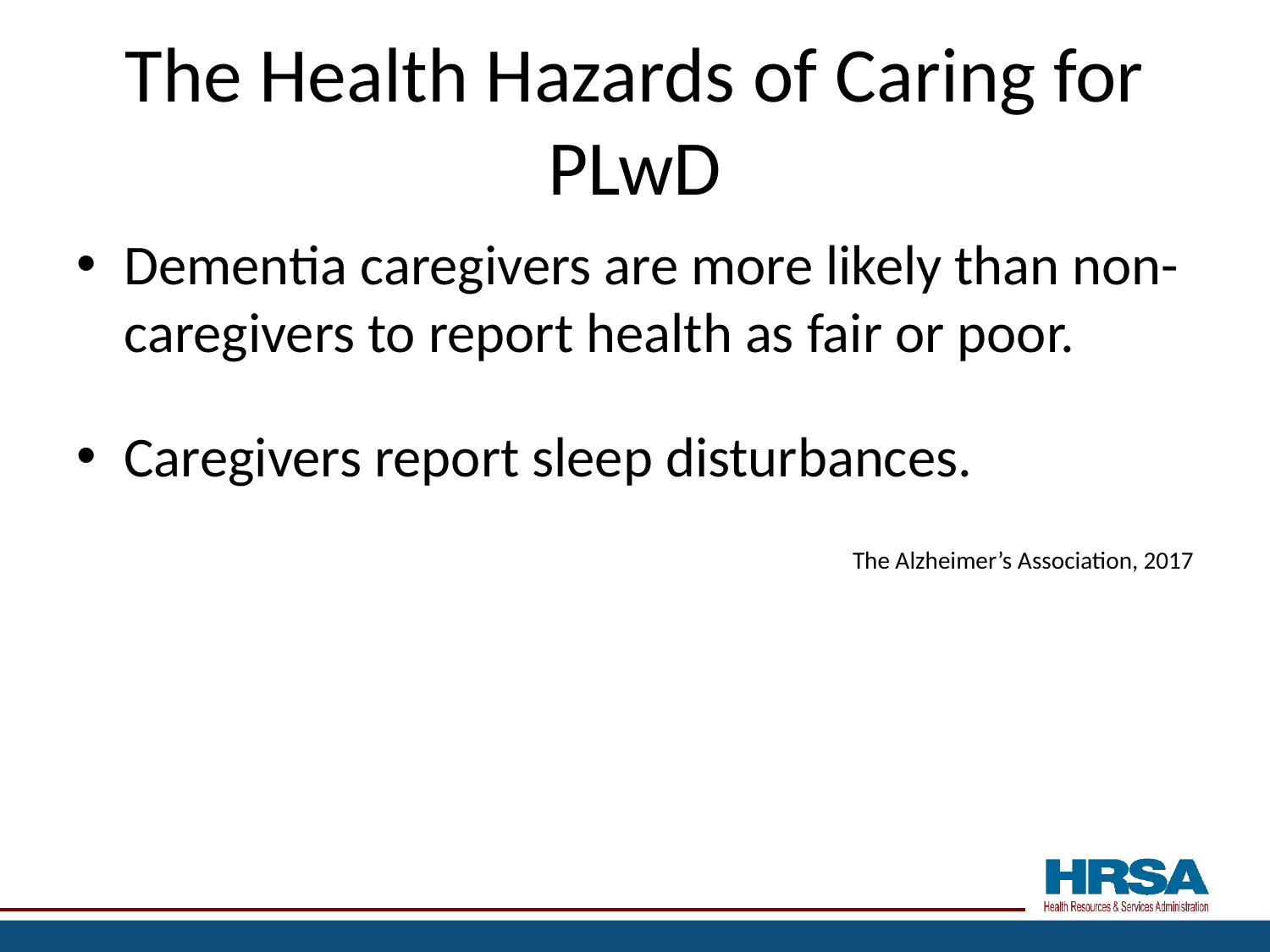

# The Health Hazards of Caring for PLwD
Dementia caregivers are more likely than non-caregivers to report health as fair or poor.
Caregivers report sleep disturbances.
The Alzheimer’s Association, 2017